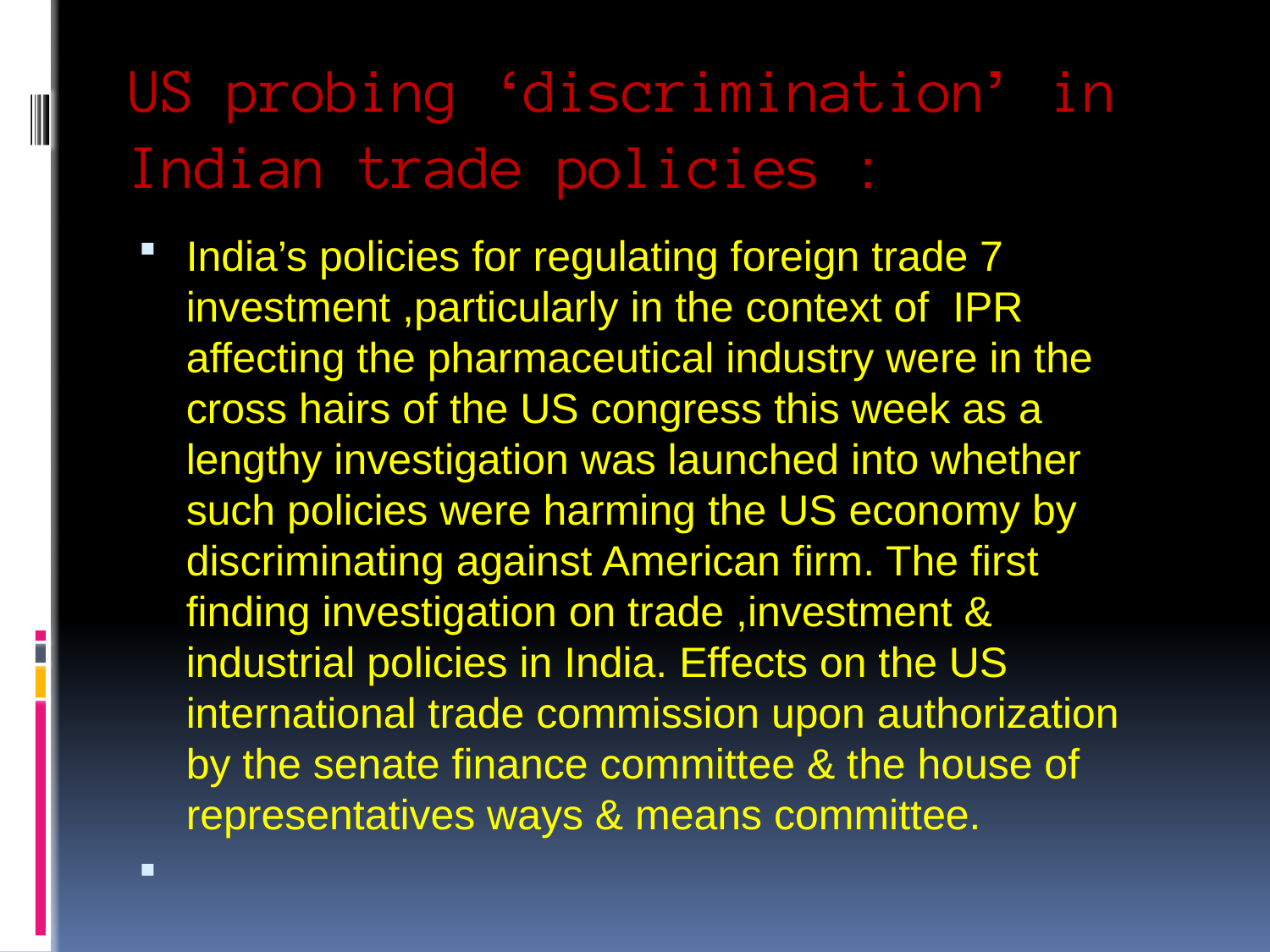

# US probing ‘discrimination’ in Indian trade policies :
India’s policies for regulating foreign trade 7 investment ,particularly in the context of  IPR affecting the pharmaceutical industry were in the cross hairs of the US congress this week as a lengthy investigation was launched into whether such policies were harming the US economy by discriminating against American firm. The first finding investigation on trade ,investment & industrial policies in India. Effects on the US international trade commission upon authorization by the senate finance committee & the house of representatives ways & means committee.